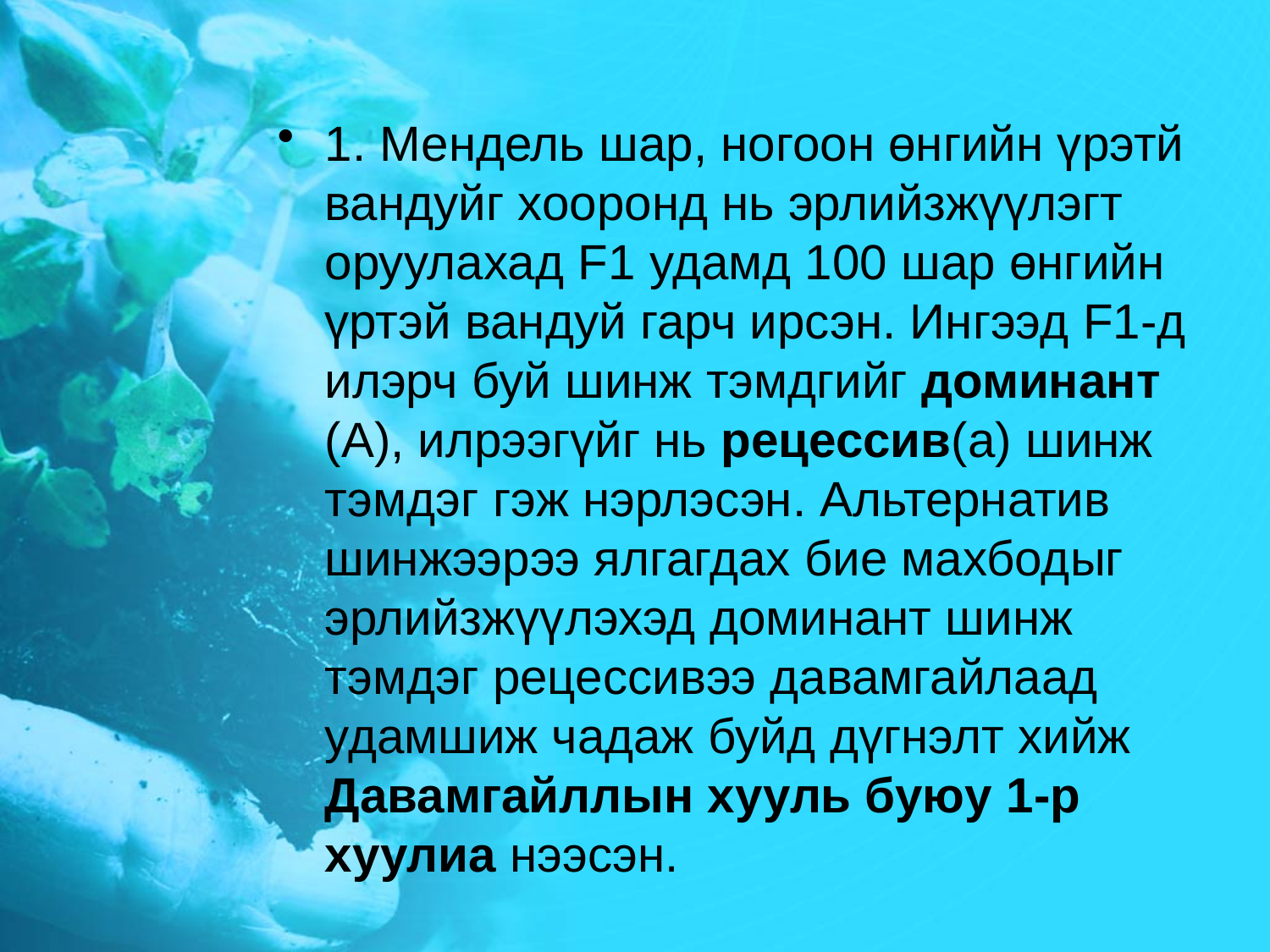

1. Мендель шар, ногоон өнгийн үрэтй вандуйг хооронд нь эрлийзжүүлэгт оруулахад F1 удамд 100 шар өнгийн үртэй вандуй гарч ирсэн. Ингээд F1-д илэрч буй шинж тэмдгийг доминант (А), илрээгүйг нь рецессив(а) шинж тэмдэг гэж нэрлэсэн. Альтернатив шинжээрээ ялгагдах бие махбодыг эрлийзжүүлэхэд доминант шинж тэмдэг рецессивээ давамгайлаад удамшиж чадаж буйд дүгнэлт хийж Давамгайллын хууль буюу 1-р хуулиа нээсэн.